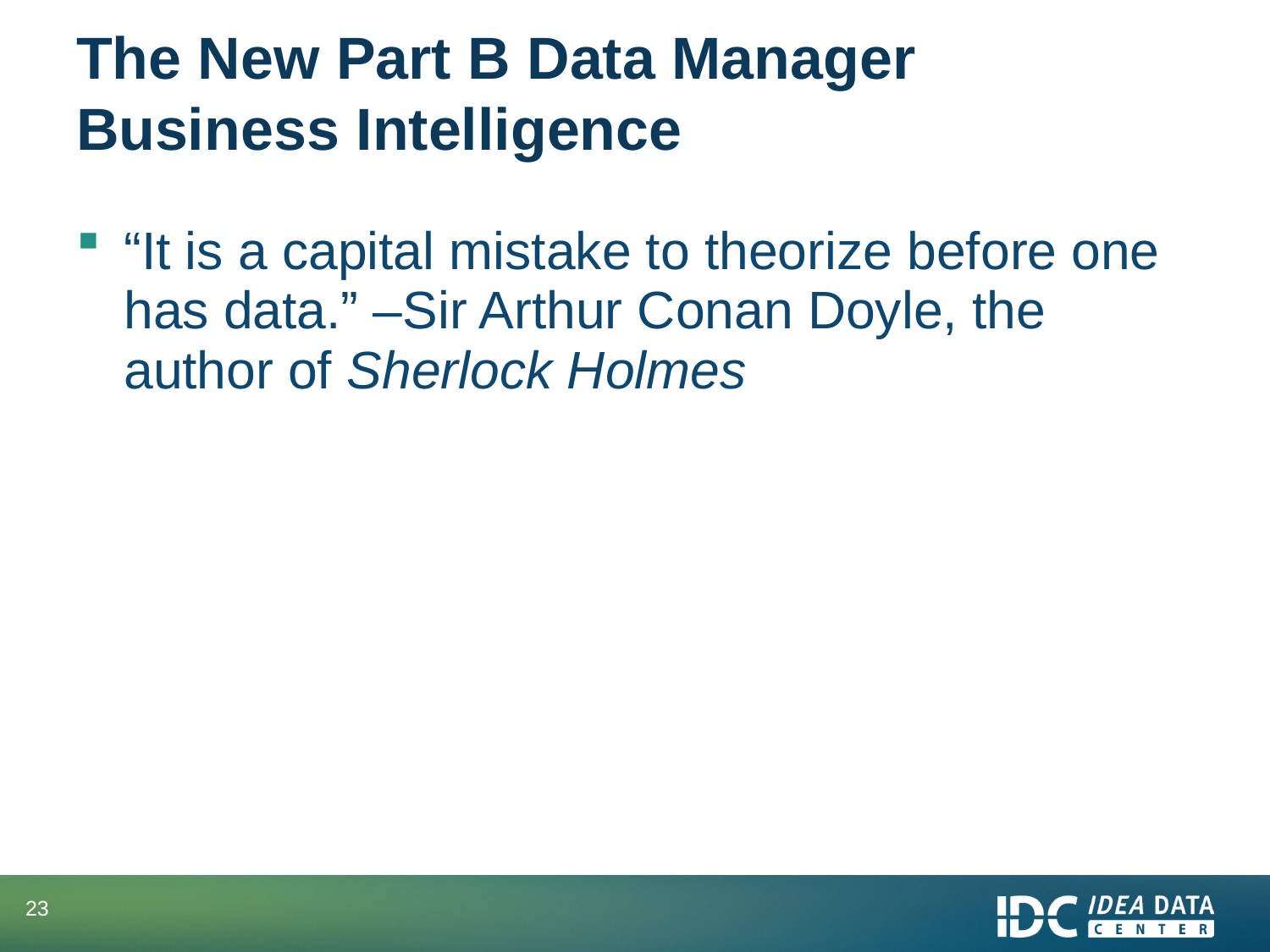

# The New Part B Data Manager Business Intelligence
“It is a capital mistake to theorize before one has data.” –Sir Arthur Conan Doyle, the author of Sherlock Holmes
23